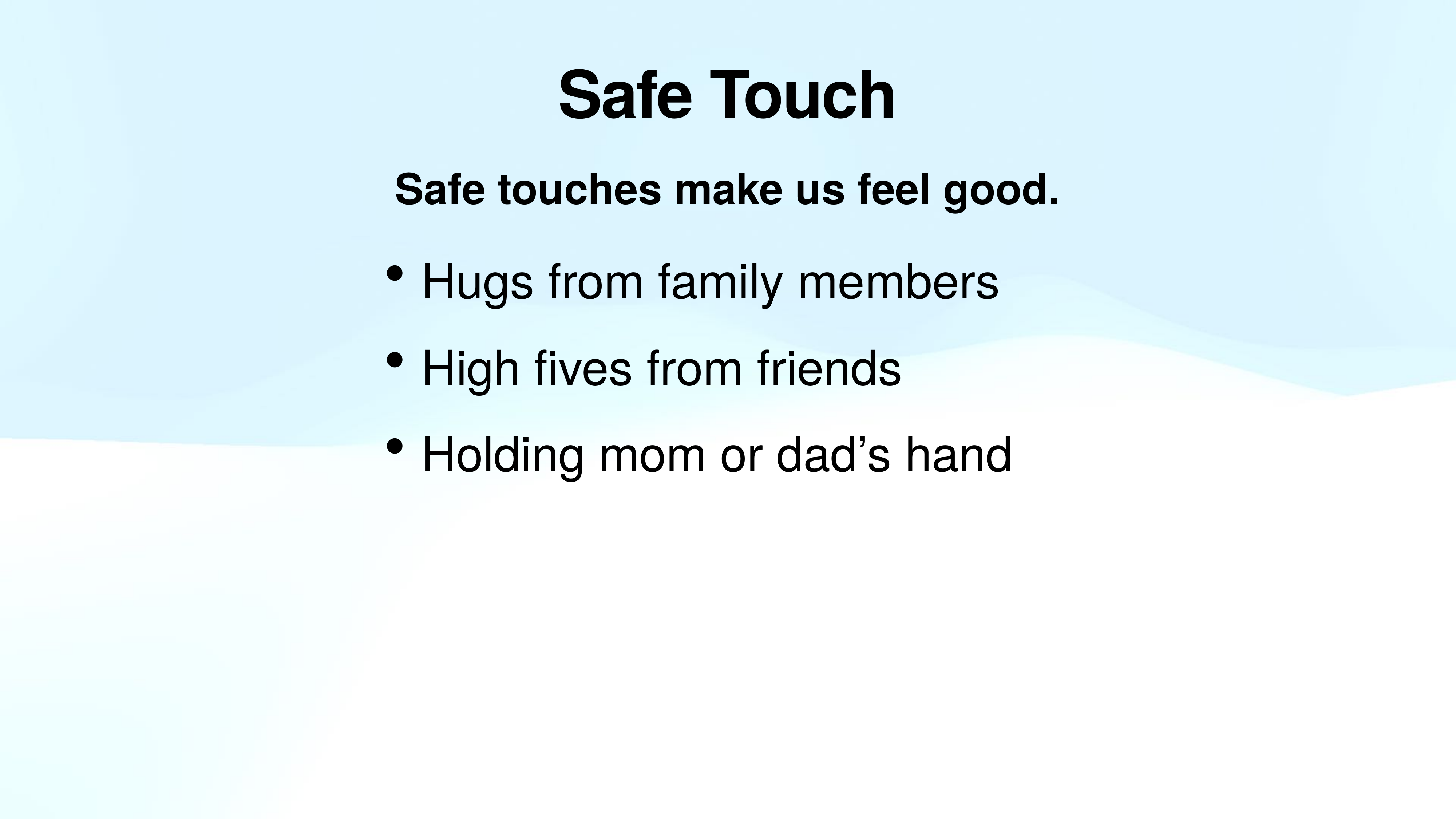

# Safe Touch
Safe touches make us feel good.
Hugs from family members
High fives from friends
Holding mom or dad’s hand